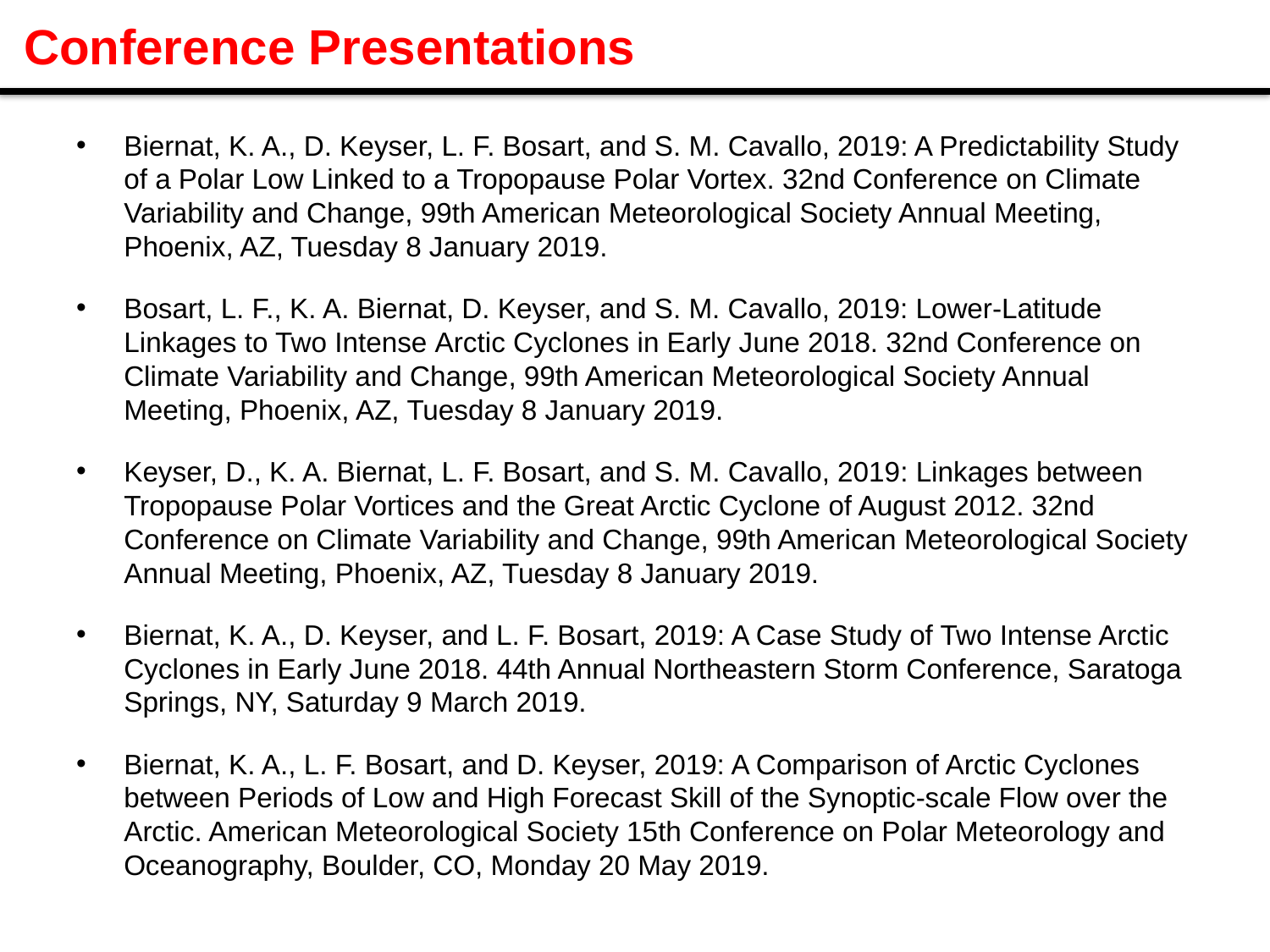

# Conference Presentations
Biernat, K. A., D. Keyser, L. F. Bosart, and S. M. Cavallo, 2019: A Predictability Study of a Polar Low Linked to a Tropopause Polar Vortex. 32nd Conference on Climate Variability and Change, 99th American Meteorological Society Annual Meeting, Phoenix, AZ, Tuesday 8 January 2019.

Bosart, L. F., K. A. Biernat, D. Keyser, and S. M. Cavallo, 2019: Lower-Latitude Linkages to Two Intense Arctic Cyclones in Early June 2018. 32nd Conference on Climate Variability and Change, 99th American Meteorological Society Annual Meeting, Phoenix, AZ, Tuesday 8 January 2019.

Keyser, D., K. A. Biernat, L. F. Bosart, and S. M. Cavallo, 2019: Linkages between Tropopause Polar Vortices and the Great Arctic Cyclone of August 2012. 32nd Conference on Climate Variability and Change, 99th American Meteorological Society Annual Meeting, Phoenix, AZ, Tuesday 8 January 2019.

Biernat, K. A., D. Keyser, and L. F. Bosart, 2019: A Case Study of Two Intense Arctic Cyclones in Early June 2018. 44th Annual Northeastern Storm Conference, Saratoga Springs, NY, Saturday 9 March 2019.

Biernat, K. A., L. F. Bosart, and D. Keyser, 2019: A Comparison of Arctic Cyclones between Periods of Low and High Forecast Skill of the Synoptic-scale Flow over the Arctic. American Meteorological Society 15th Conference on Polar Meteorology and Oceanography, Boulder, CO, Monday 20 May 2019.